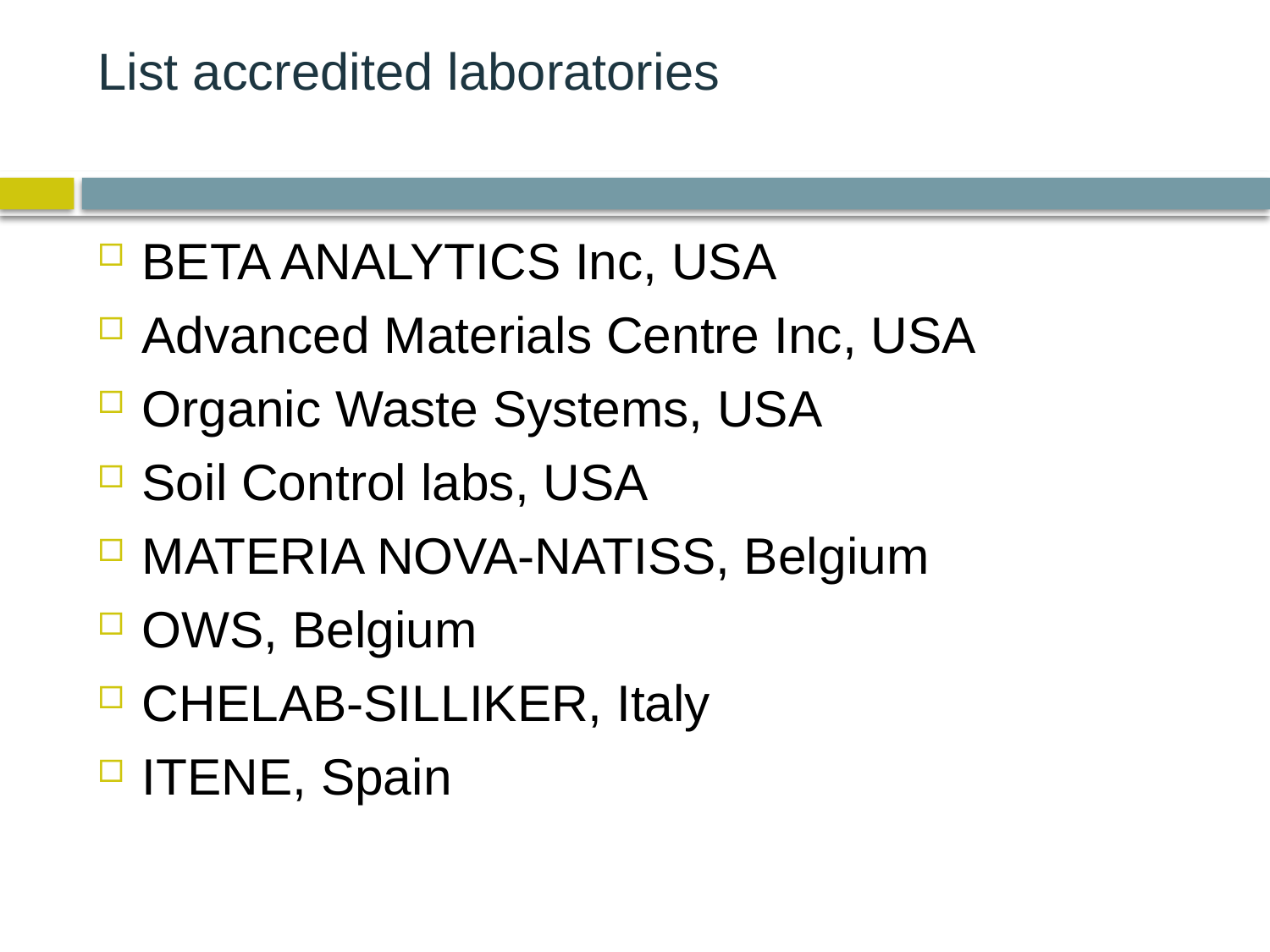

# List accredited laboratories
BETA ANALYTICS Inc, USA
Advanced Materials Centre Inc, USA
Organic Waste Systems, USA
Soil Control labs, USA
MATERIA NOVA-NATISS, Belgium
OWS, Belgium
CHELAB-SILLIKER, Italy
ITENE, Spain